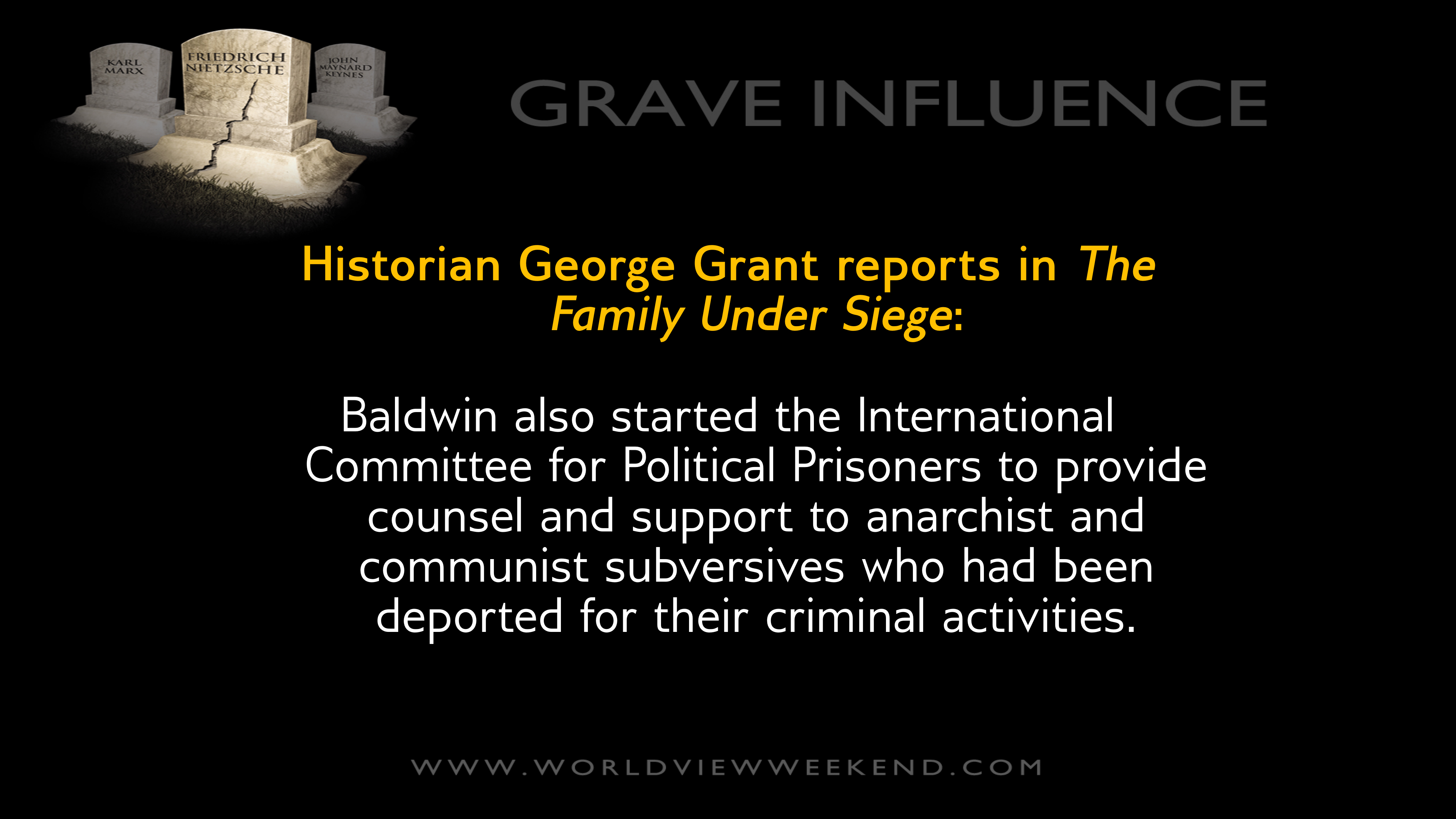

Historian George Grant reports in The Family Under Siege:
Baldwin also started the International Committee for Political Prisoners to provide counsel and support to anarchist and communist subversives who had been deported for their criminal activities.